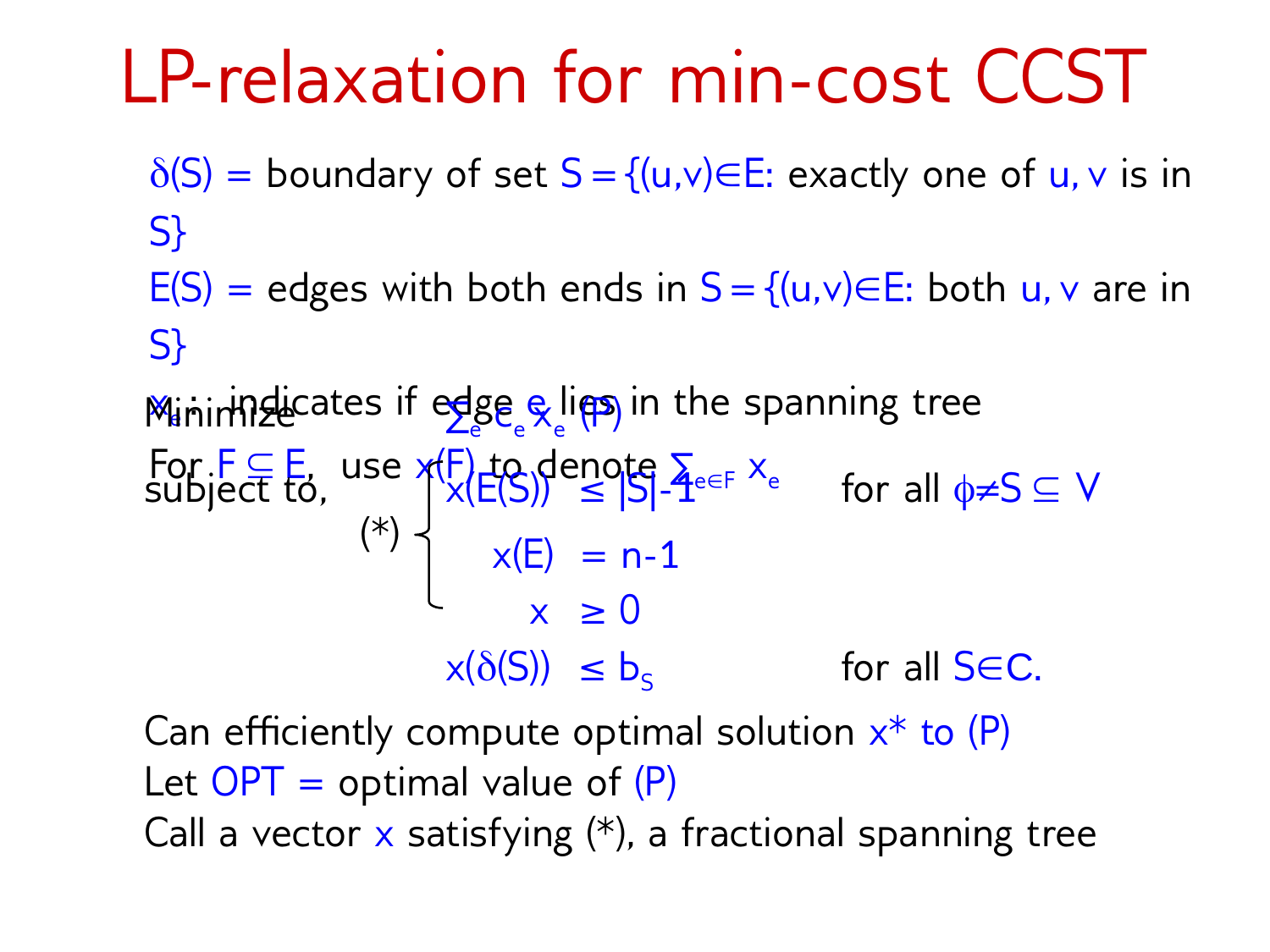

# LP-relaxation for min-cost CCST
δ(S) = boundary of set S = {(u,v)∈E: exactly one of u, v is in S}
E(S) = edges with both ends in S = {(u,v)∈E: both u, v are in S}
xe :	indicates if edge e lies in the spanning tree
For F ⊆ E,  use x(F) to denote ∑e∈F xe
Minimize 			∑e ce xe 	(P)
subject to,		x(E(S))	≤ |S|-1	for all φ≠S ⊆ V
				x(E)	= n-1
					x	≥ 0
			x(δ(S))	≤ bS	for all S∈C.

(*)
Can efficiently compute optimal solution x* to (P)
Let OPT = optimal value of (P)
Call a vector x satisfying (*), a fractional spanning tree